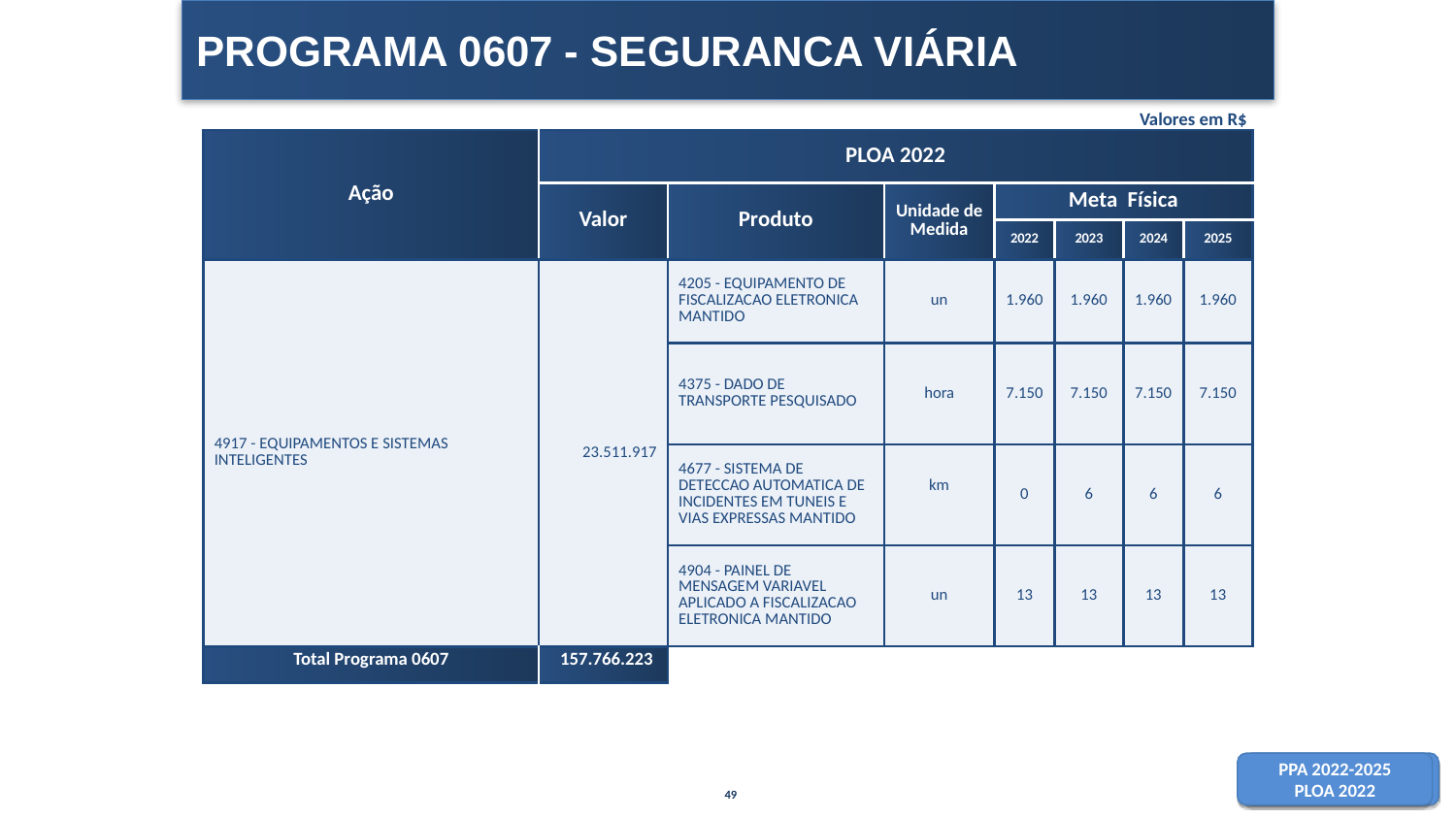

PROGRAMA 0607 - SEGURANCA VIÁRIA
Valores em R$
| Ação | PLOA 2022 |  |  |  |  |  |  |
| --- | --- | --- | --- | --- | --- | --- | --- |
|  | Valor | Produto | Unidade de Medida | Meta Física |  |  |  |
|  |  |  |  | 2022 | 2023 | 2024 | 2025 |
| 4917 - EQUIPAMENTOS E SISTEMAS INTELIGENTES | 23.511.917 | 4205 - EQUIPAMENTO DE FISCALIZACAO ELETRONICA MANTIDO | un | 1.960 | 1.960 | 1.960 | 1.960 |
|  |  | 4375 - DADO DE TRANSPORTE PESQUISADO | hora | 7.150 | 7.150 | 7.150 | 7.150 |
|  |  | 4677 - SISTEMA DE DETECCAO AUTOMATICA DE INCIDENTES EM TUNEIS E VIAS EXPRESSAS MANTIDO | km | 0 | 6 | 6 | 6 |
|  |  | 4904 - PAINEL DE MENSAGEM VARIAVEL APLICADO A FISCALIZACAO ELETRONICA MANTIDO | un | 13 | 13 | 13 | 13 |
| Total Programa 0607 | 157.766.223 |
| --- | --- |
49